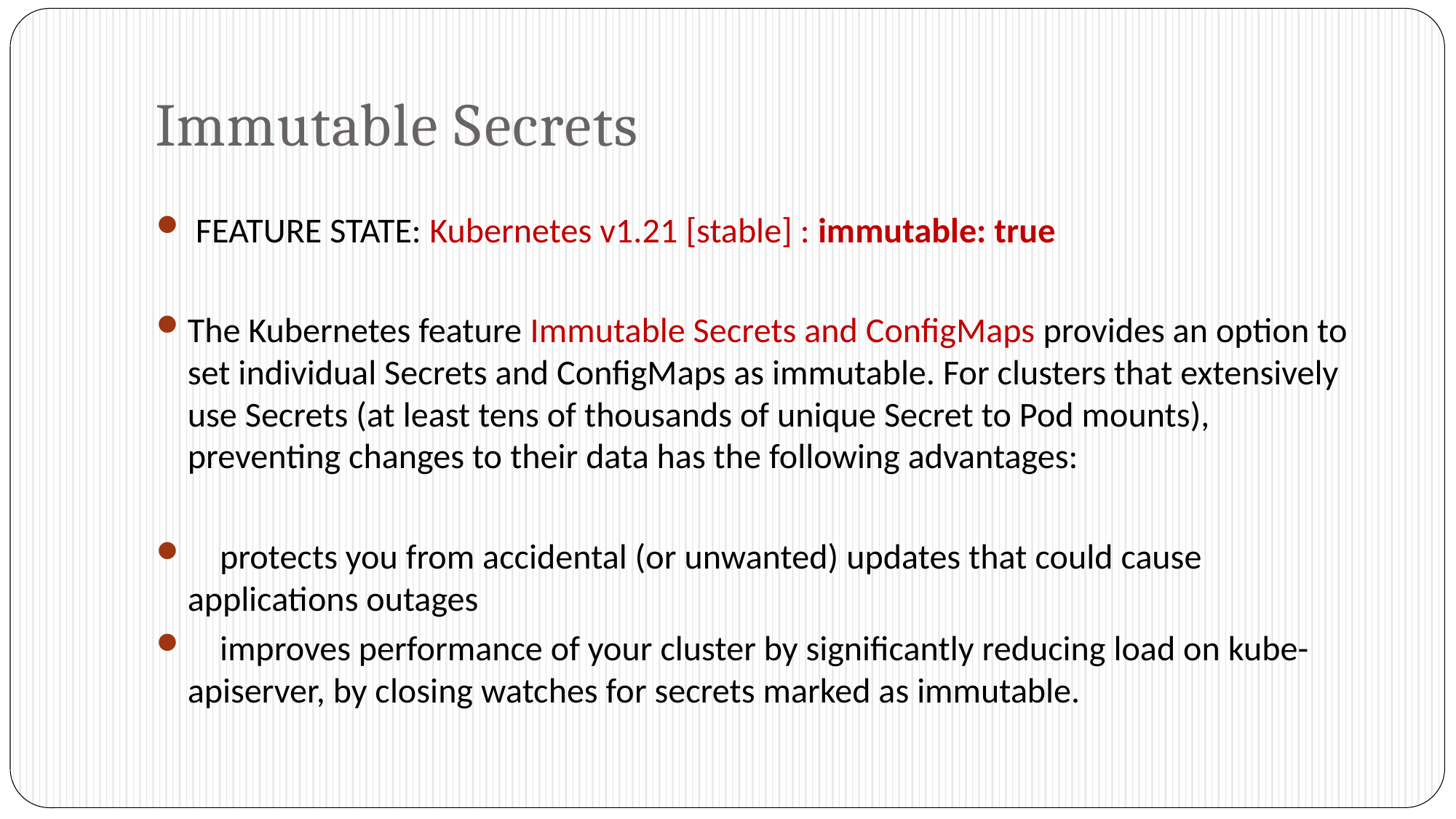

# Immutable Secrets
 FEATURE STATE: Kubernetes v1.21 [stable] : immutable: true

The Kubernetes feature Immutable Secrets and ConfigMaps provides an option to set individual Secrets and ConfigMaps as immutable. For clusters that extensively use Secrets (at least tens of thousands of unique Secret to Pod mounts), preventing changes to their data has the following advantages:

    protects you from accidental (or unwanted) updates that could cause applications outages
    improves performance of your cluster by significantly reducing load on kube-apiserver, by closing watches for secrets marked as immutable.